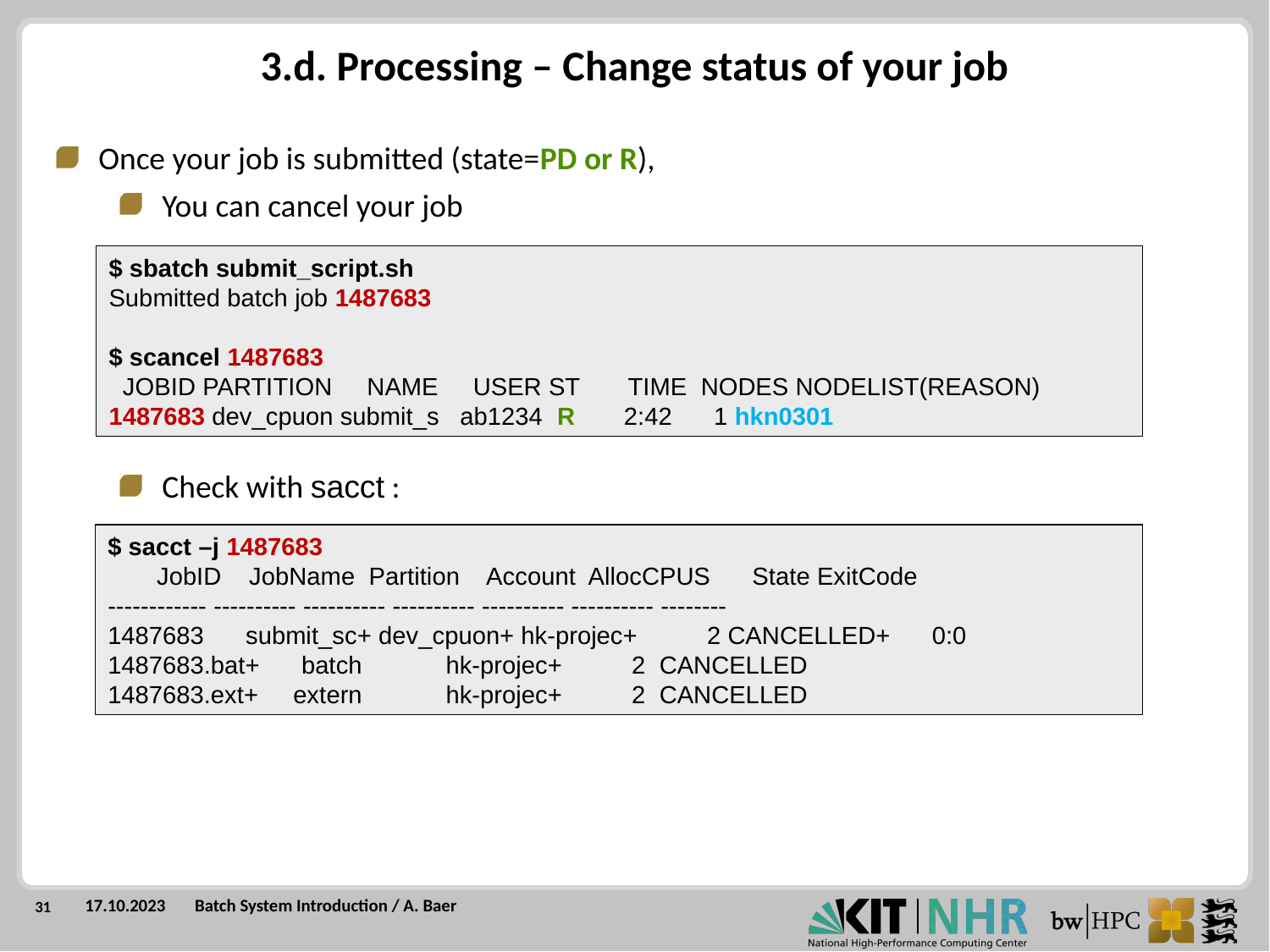

3.d. Processing – Change status of your job
Once your job is submitted (state=PD or R),
You can cancel your job

Check with sacct :

$ sbatch submit_script.sh
Submitted batch job 1487683

$ scancel 1487683
  JOBID PARTITION     NAME     USER ST       TIME  NODES NODELIST(REASON)
1487683 dev_cpuon submit_s   ab1234  R       2:42      1 hkn0301
$ sacct –j 1487683
       JobID    JobName  Partition    Account  AllocCPUS      State ExitCode
------------ ---------- ---------- ---------- ---------- ---------- --------
1487683      submit_sc+ dev_cpuon+ hk-projec+          2 CANCELLED+      0:0
1487683.bat+      batch            hk-projec+          2  CANCELLED
1487683.ext+     extern            hk-projec+          2  CANCELLED